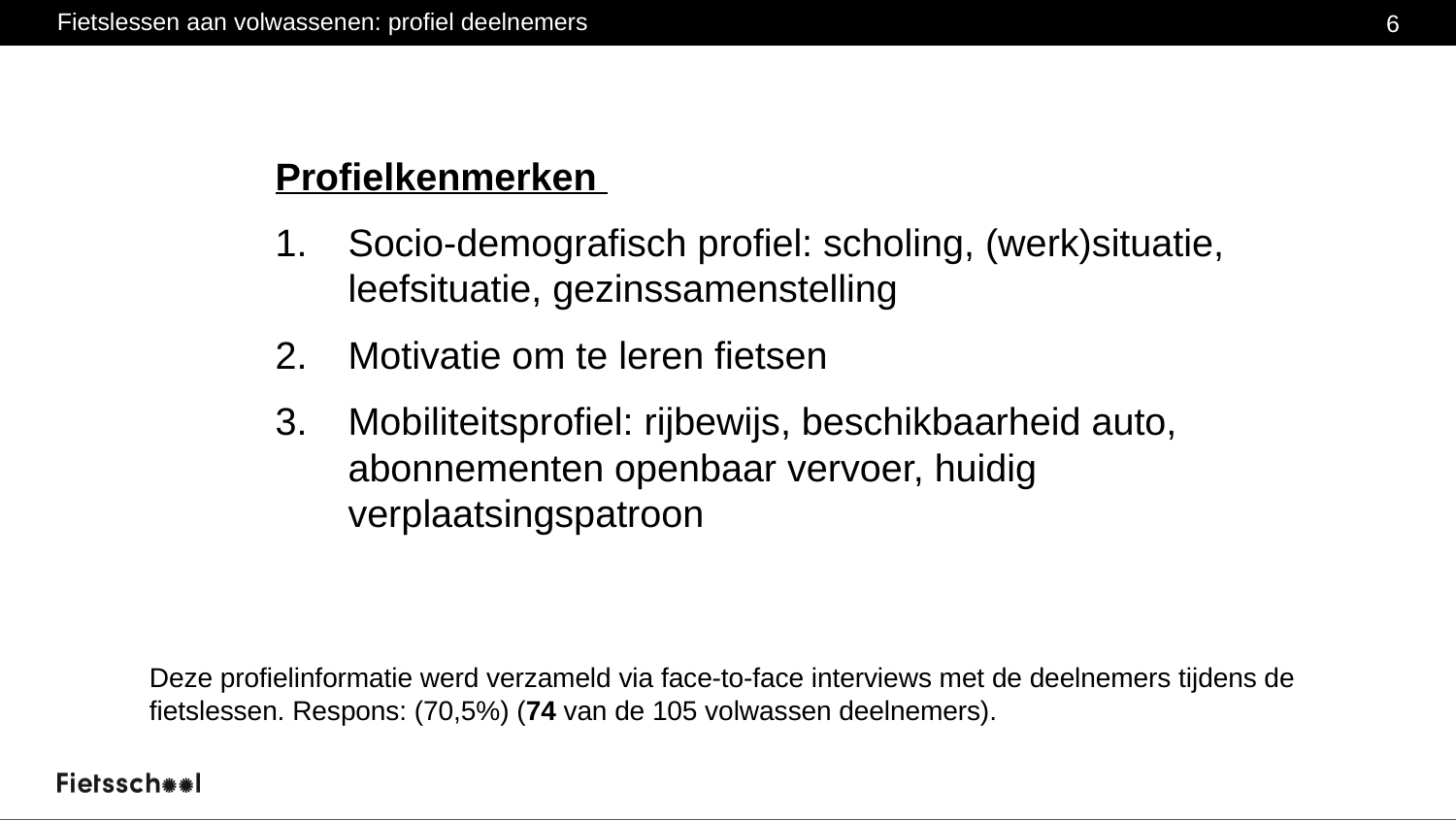

# Fietslessen aan volwassenen: profiel deelnemers
6
Profielkenmerken
Socio-demografisch profiel: scholing, (werk)situatie, leefsituatie, gezinssamenstelling
Motivatie om te leren fietsen
Mobiliteitsprofiel: rijbewijs, beschikbaarheid auto, abonnementen openbaar vervoer, huidig verplaatsingspatroon

Deze profielinformatie werd verzameld via face-to-face interviews met de deelnemers tijdens de fietslessen. Respons: (70,5%) (74 van de 105 volwassen deelnemers).